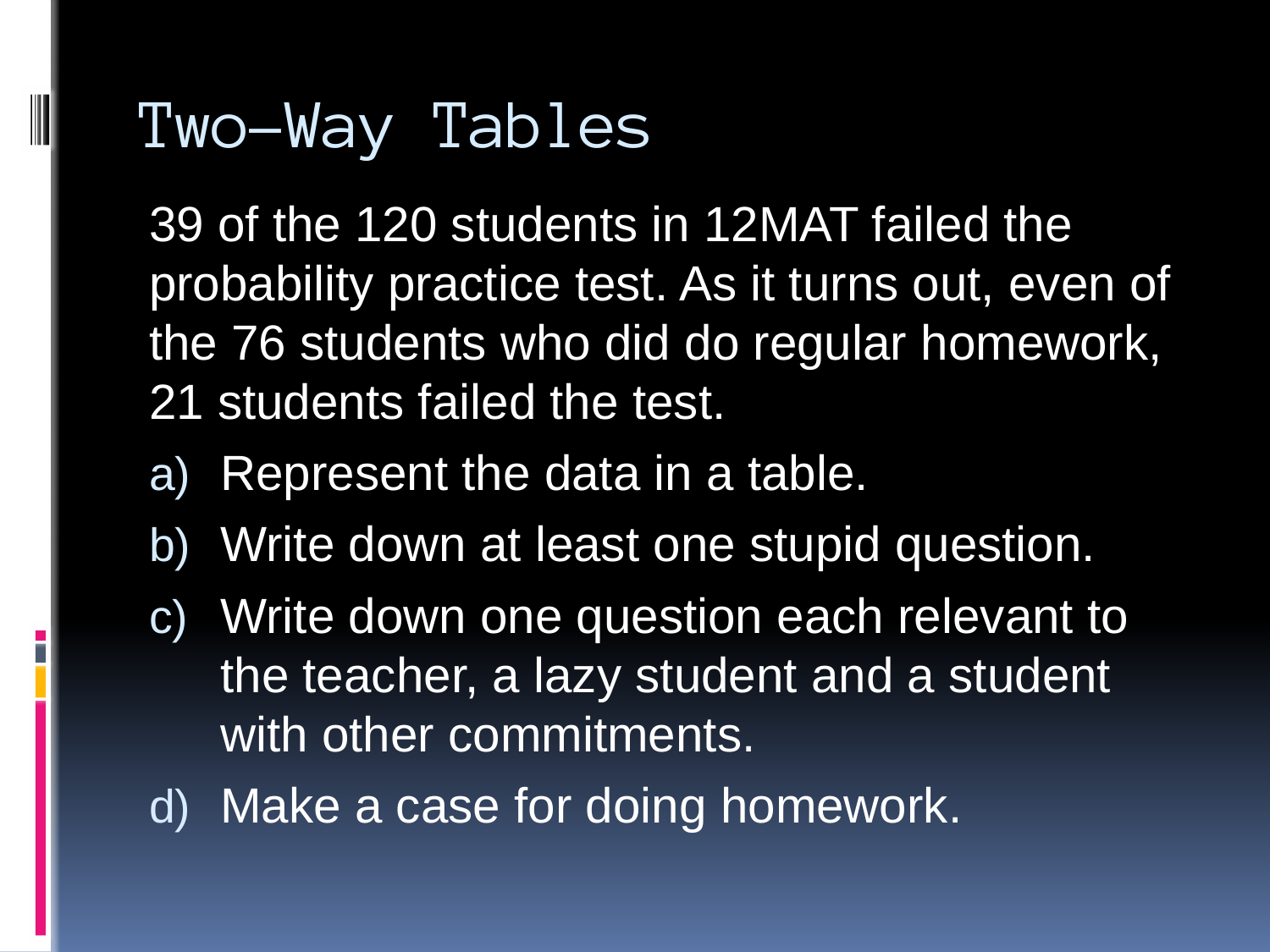

# Two-Way Tables
39 of the 120 students in 12MAT failed the probability practice test. As it turns out, even of the 76 students who did do regular homework, 21 students failed the test.
Represent the data in a table.
Write down at least one stupid question.
Write down one question each relevant to the teacher, a lazy student and a student with other commitments.
Make a case for doing homework.